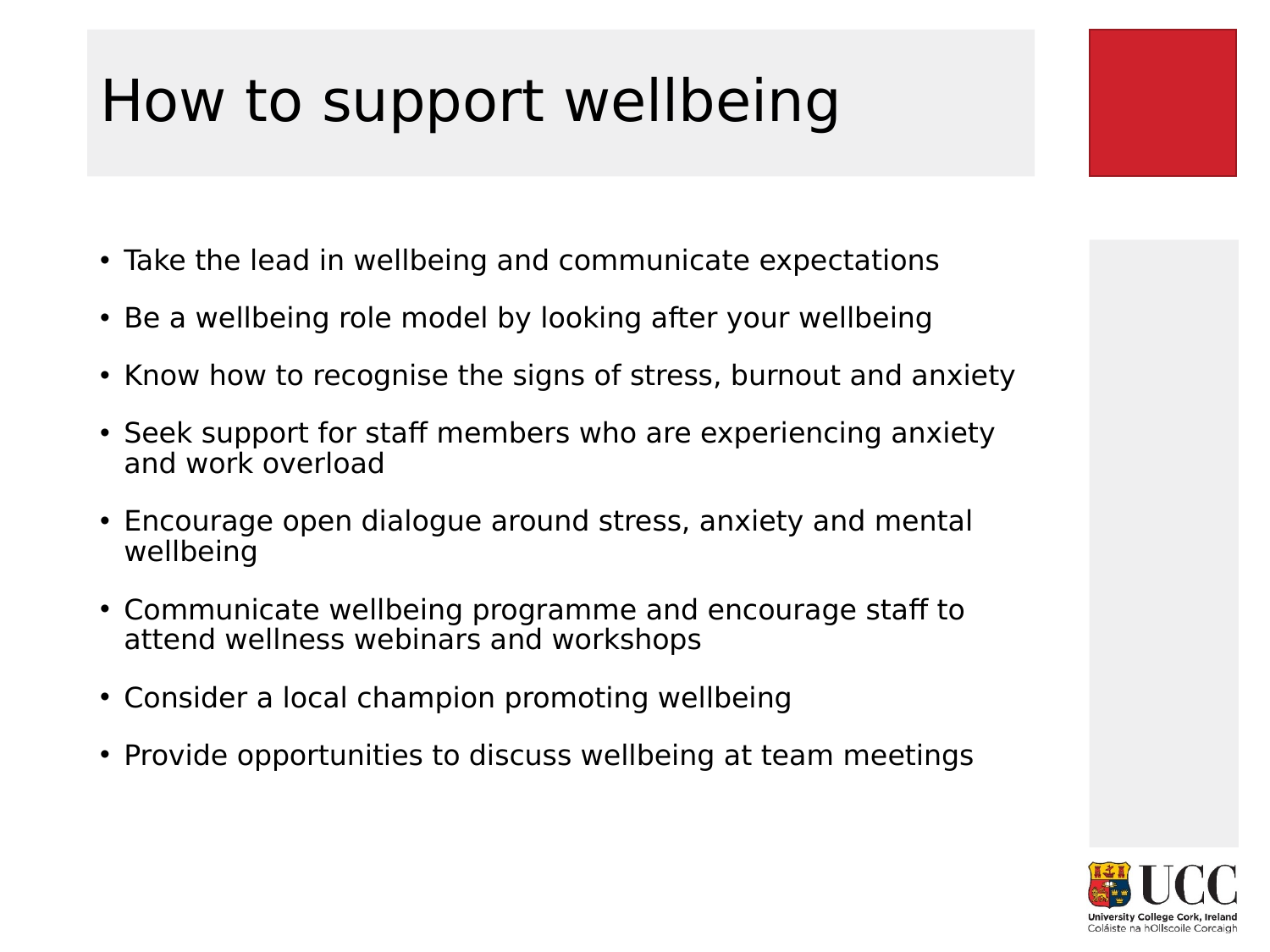

# How to support wellbeing
Take the lead in wellbeing and communicate expectations
Be a wellbeing role model by looking after your wellbeing
Know how to recognise the signs of stress, burnout and anxiety
Seek support for staff members who are experiencing anxiety and work overload
Encourage open dialogue around stress, anxiety and mental wellbeing
Communicate wellbeing programme and encourage staff to attend wellness webinars and workshops
Consider a local champion promoting wellbeing
Provide opportunities to discuss wellbeing at team meetings